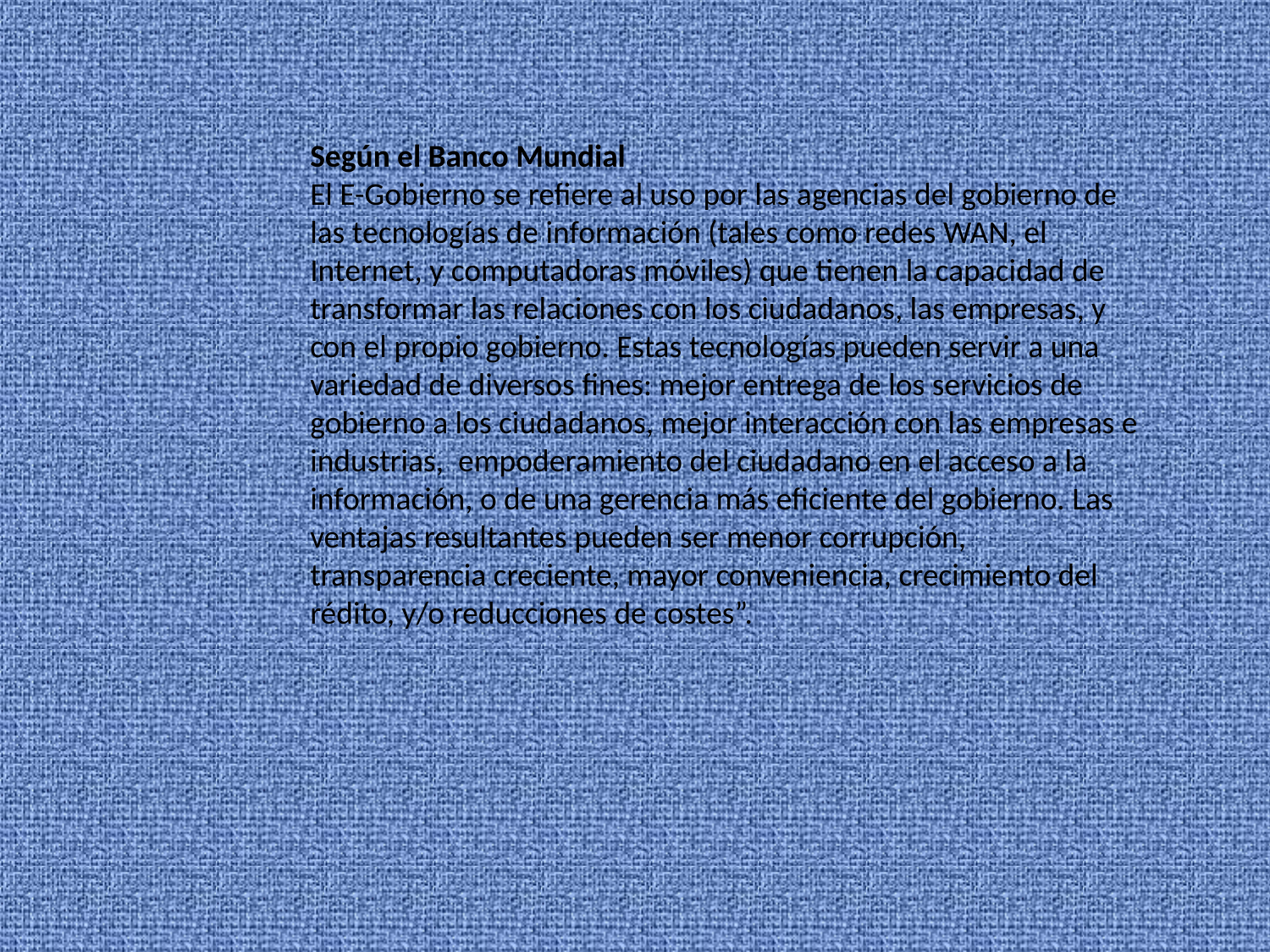

Según el Banco Mundial
El E-Gobierno se refiere al uso por las agencias del gobierno de las tecnologías de información (tales como redes WAN, el Internet, y computadoras móviles) que tienen la capacidad de transformar las relaciones con los ciudadanos, las empresas, y con el propio gobierno. Estas tecnologías pueden servir a una variedad de diversos fines: mejor entrega de los servicios de gobierno a los ciudadanos, mejor interacción con las empresas e industrias,  empoderamiento del ciudadano en el acceso a la información, o de una gerencia más eficiente del gobierno. Las ventajas resultantes pueden ser menor corrupción, transparencia creciente, mayor conveniencia, crecimiento del rédito, y/o reducciones de costes”.